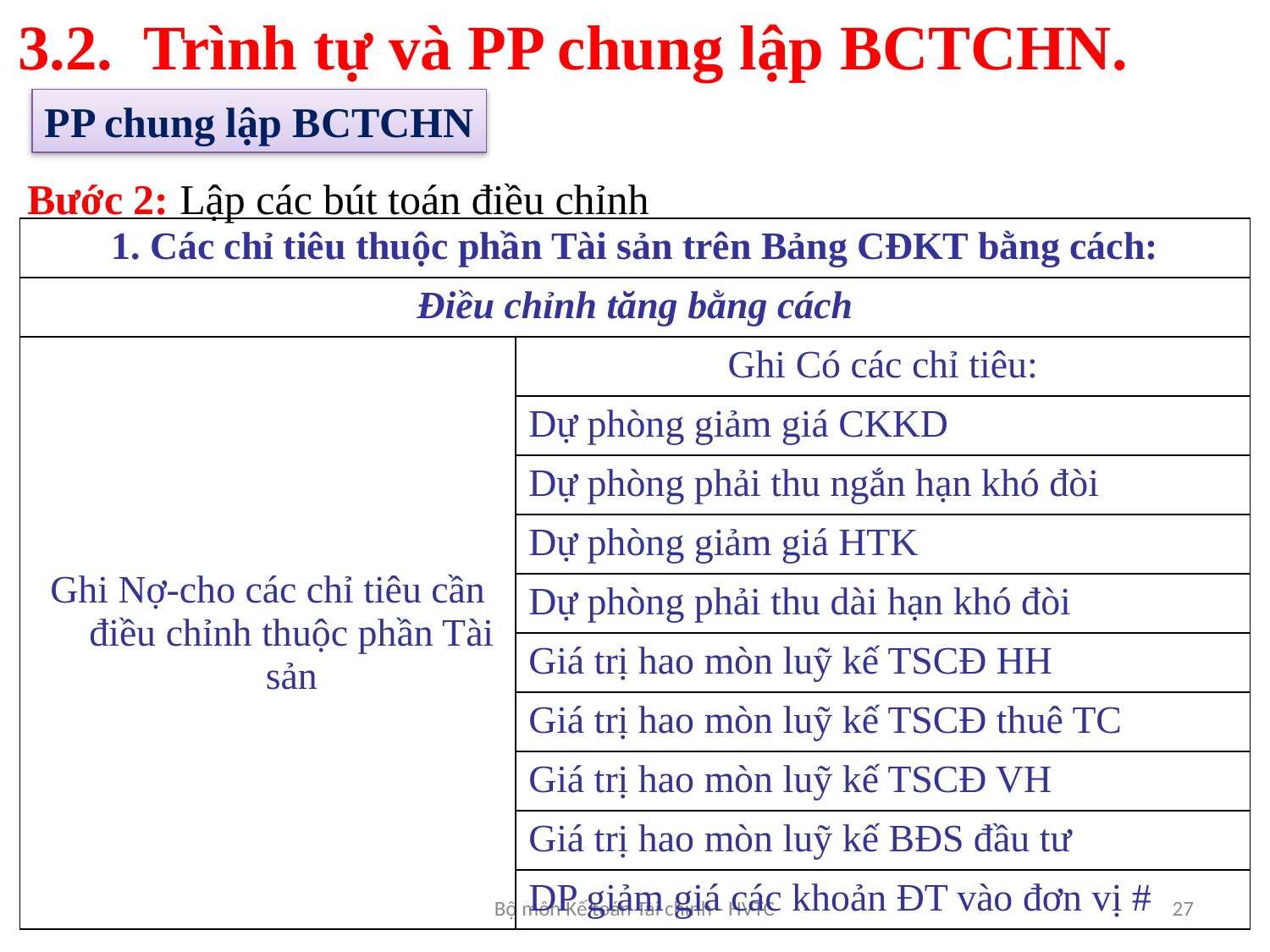

3.2.  Trình tự và PP chung lập BCTCHN.
PP chung lập BCTCHN
Bước 2: Lập các bút toán điều chỉnh
| 1. Các chỉ tiêu thuộc phần Tài sản trên Bảng CĐKT bằng cách: |  |
| --- | --- |
| Điều chỉnh tăng bằng cách |  |
| Ghi Nợ-cho các chỉ tiêu cần điều chỉnh thuộc phần Tài sản | Ghi Có các chỉ tiêu: |
|  | Dự phòng giảm giá CKKD |
|  | Dự phòng phải thu ngắn hạn khó đòi |
|  | Dự phòng giảm giá HTK |
|  | Dự phòng phải thu dài hạn khó đòi |
|  | Giá trị hao mòn luỹ kế TSCĐ HH |
|  | Giá trị hao mòn luỹ kế TSCĐ thuê TC |
|  | Giá trị hao mòn luỹ kế TSCĐ VH |
|  | Giá trị hao mòn luỹ kế BĐS đầu tư |
|  | DP giảm giá các khoản ĐT vào đơn vị # |
Bộ môn Kế toán Tài chính - HVTC
27